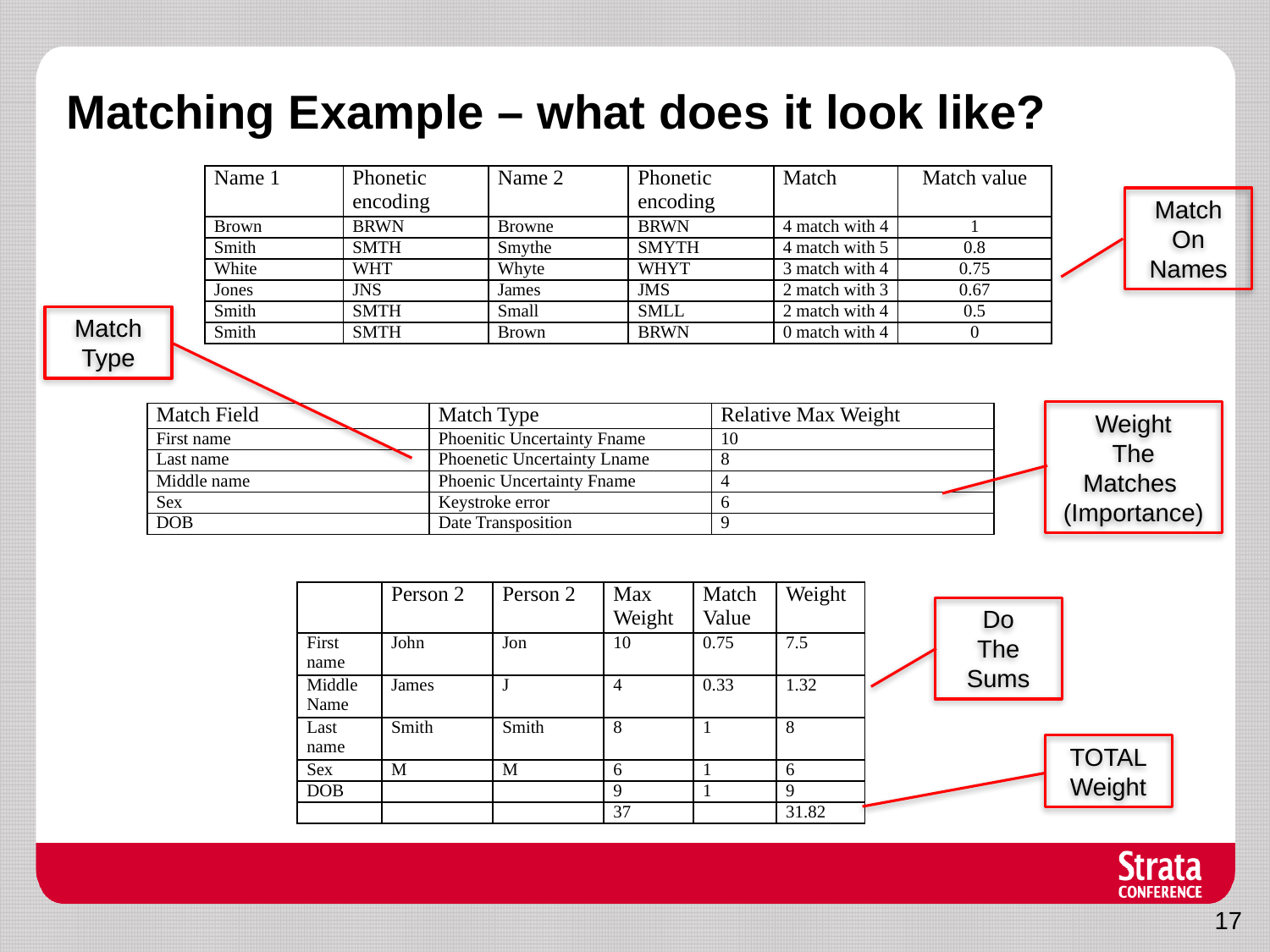

# Matching Example – what does it look like?
| Name 1 | Phonetic encoding | Name 2 | Phonetic encoding | Match | Match value |
| --- | --- | --- | --- | --- | --- |
| Brown | BRWN | Browne | BRWN | 4 match with 4 | 1 |
| Smith | SMTH | Smythe | SMYTH | 4 match with 5 | 0.8 |
| White | WHT | Whyte | WHYT | 3 match with 4 | 0.75 |
| Jones | JNS | James | JMS | 2 match with 3 | 0.67 |
| Smith | SMTH | Small | SMLL | 2 match with 4 | 0.5 |
| Smith | SMTH | Brown | BRWN | 0 match with 4 | 0 |
Match
On Names
Match
Type
Weight
The
Matches
(Importance)
| Match Field | Match Type | Relative Max Weight |
| --- | --- | --- |
| First name | Phoenitic Uncertainty Fname | 10 |
| Last name | Phoenetic Uncertainty Lname | 8 |
| Middle name | Phoenic Uncertainty Fname | 4 |
| Sex | Keystroke error | 6 |
| DOB | Date Transposition | 9 |
|  | Person 2 | Person 2 | Max Weight | Match Value | Weight |
| --- | --- | --- | --- | --- | --- |
| First name | John | Jon | 10 | 0.75 | 7.5 |
| Middle Name | James | J | 4 | 0.33 | 1.32 |
| Last name | Smith | Smith | 8 | 1 | 8 |
| Sex | M | M | 6 | 1 | 6 |
| DOB |  |  | 9 | 1 | 9 |
|  |  |  | 37 |  | 31.82 |
Do
The Sums
TOTAL
Weight
17